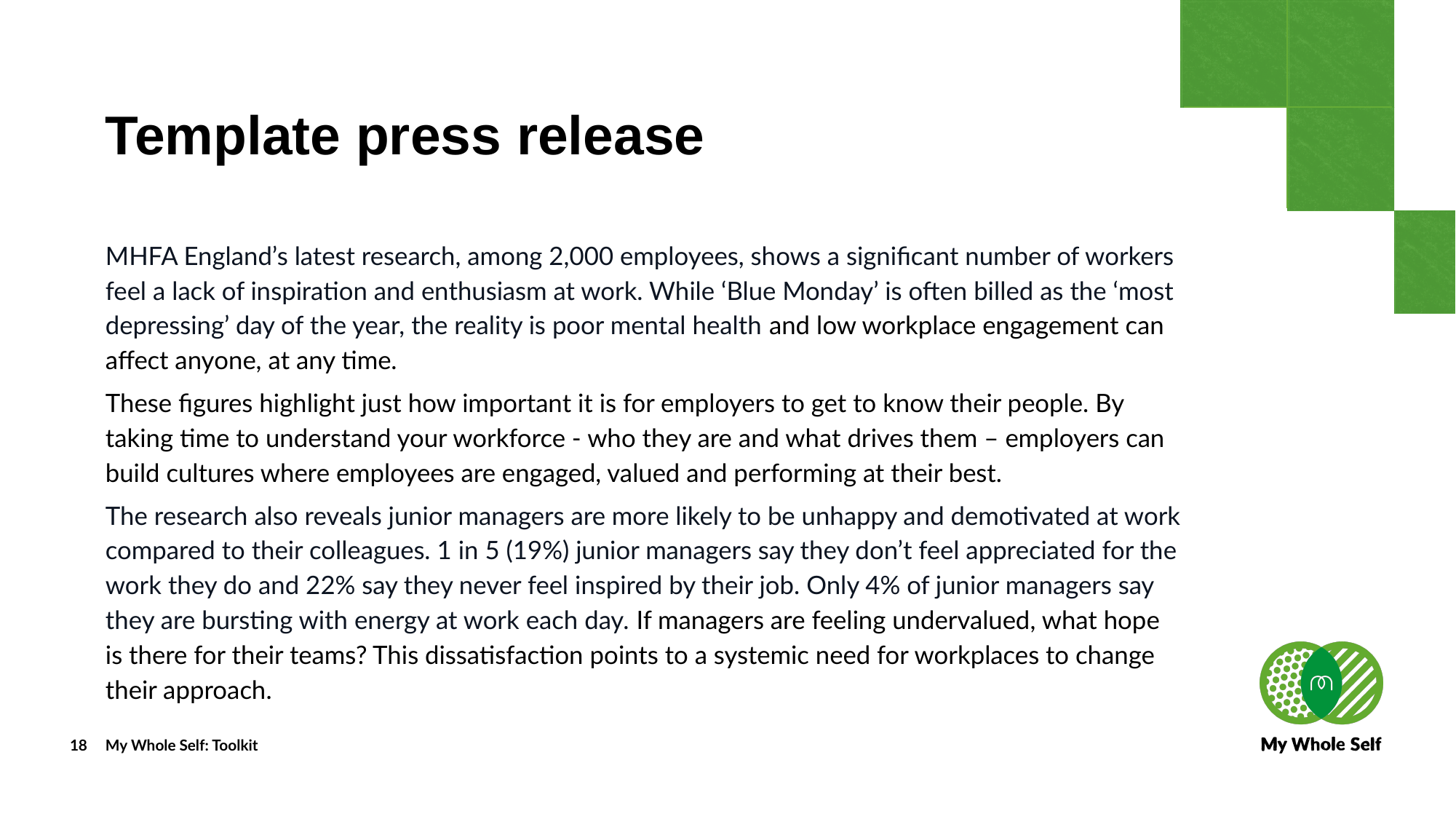

# Template press release
MHFA England’s latest research, among 2,000 employees, shows a significant number of workers feel a lack of inspiration and enthusiasm at work. While ‘Blue Monday’ is often billed as the ‘most depressing’ day of the year, the reality is poor mental health and low workplace engagement can affect anyone, at any time.
These figures highlight just how important it is for employers to get to know their people. By taking time to understand your workforce - who they are and what drives them – employers can build cultures where employees are engaged, valued and performing at their best.
The research also reveals junior managers are more likely to be unhappy and demotivated at work compared to their colleagues. 1 in 5 (19%) junior managers say they don’t feel appreciated for the work they do and 22% say they never feel inspired by their job. Only 4% of junior managers say they are bursting with energy at work each day. If managers are feeling undervalued, what hope is there for their teams? This dissatisfaction points to a systemic need for workplaces to change their approach.

18
My Whole Self: Toolkit